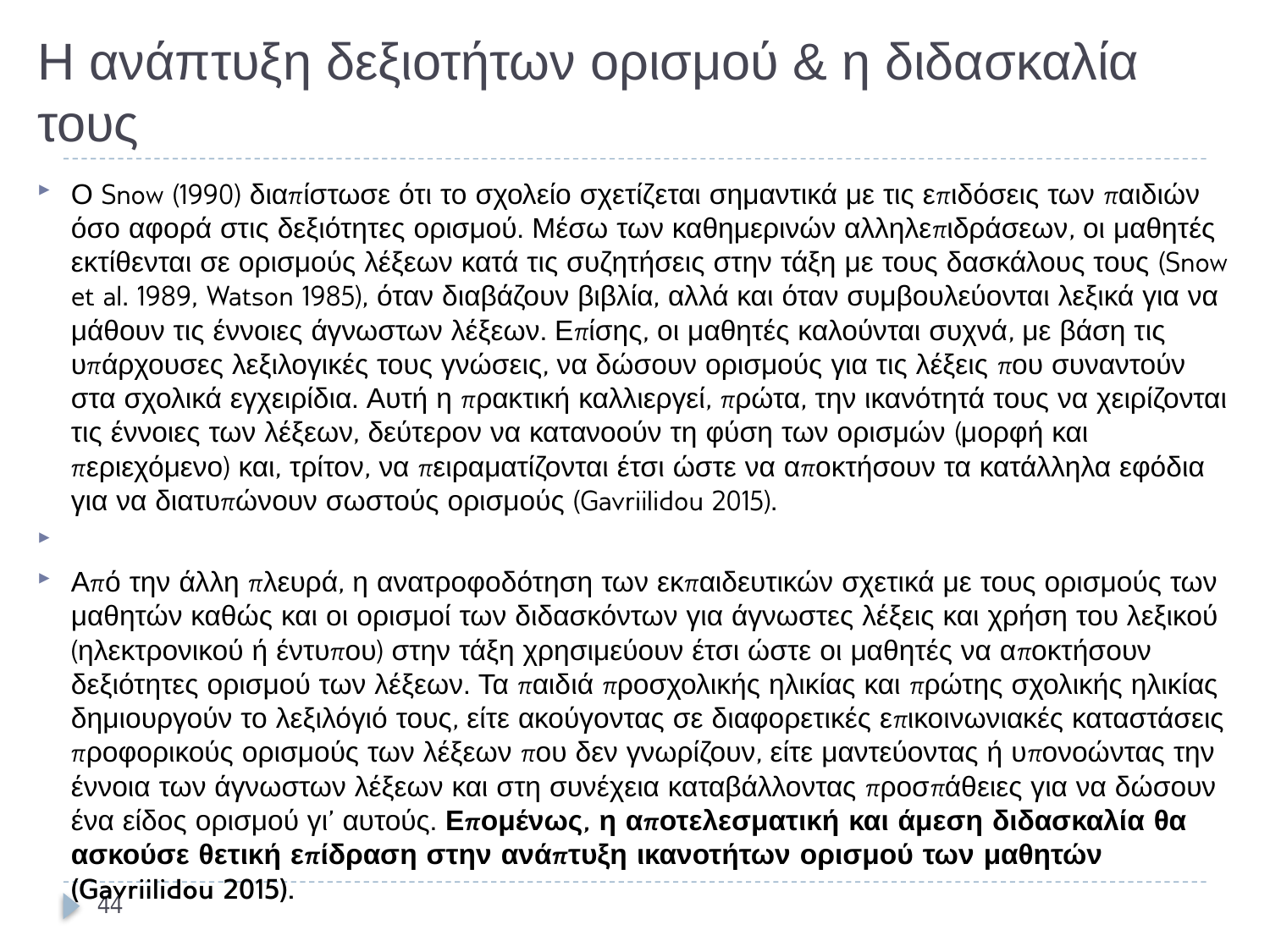

# Η ανάπτυξη δεξιοτήτων ορισμού & η διδασκαλία τους
Ο Snow (1990) διαπίστωσε ότι το σχολείο σχετίζεται σημαντικά με τις επιδόσεις των παιδιών όσο αφορά στις δεξιότητες ορισμού. Μέσω των καθημερινών αλληλεπιδράσεων, οι μαθητές εκτίθενται σε ορισμούς λέξεων κατά τις συζητήσεις στην τάξη με τους δασκάλους τους (Snow et al. 1989, Watson 1985), όταν διαβάζουν βιβλία, αλλά και όταν συμβουλεύονται λεξικά για να μάθουν τις έννοιες άγνωστων λέξεων. Επίσης, οι μαθητές καλούνται συχνά, με βάση τις υπάρχουσες λεξιλογικές τους γνώσεις, να δώσουν ορισμούς για τις λέξεις που συναντούν στα σχολικά εγχειρίδια. Αυτή η πρακτική καλλιεργεί, πρώτα, την ικανότητά τους να χειρίζονται τις έννοιες των λέξεων, δεύτερον να κατανοούν τη φύση των ορισμών (μορφή και περιεχόμενο) και, τρίτον, να πειραματίζονται έτσι ώστε να αποκτήσουν τα κατάλληλα εφόδια για να διατυπώνουν σωστούς ορισμούς (Gavriilidou 2015).

Από την άλλη πλευρά, η ανατροφοδότηση των εκπαιδευτικών σχετικά με τους ορισμούς των μαθητών καθώς και οι ορισμοί των διδασκόντων για άγνωστες λέξεις και χρήση του λεξικού (ηλεκτρονικού ή έντυπου) στην τάξη χρησιμεύουν έτσι ώστε οι μαθητές να αποκτήσουν δεξιότητες ορισμού των λέξεων. Τα παιδιά προσχολικής ηλικίας και πρώτης σχολικής ηλικίας δημιουργούν το λεξιλόγιό τους, είτε ακούγοντας σε διαφορετικές επικοινωνιακές καταστάσεις προφορικούς ορισμούς των λέξεων που δεν γνωρίζουν, είτε μαντεύοντας ή υπονοώντας την έννοια των άγνωστων λέξεων και στη συνέχεια καταβάλλοντας προσπάθειες για να δώσουν ένα είδος ορισμού γι’ αυτούς. Επομένως, η αποτελεσματική και άμεση διδασκαλία θα ασκούσε θετική επίδραση στην ανάπτυξη ικανοτήτων ορισμού των μαθητών (Gavriilidou 2015).

44